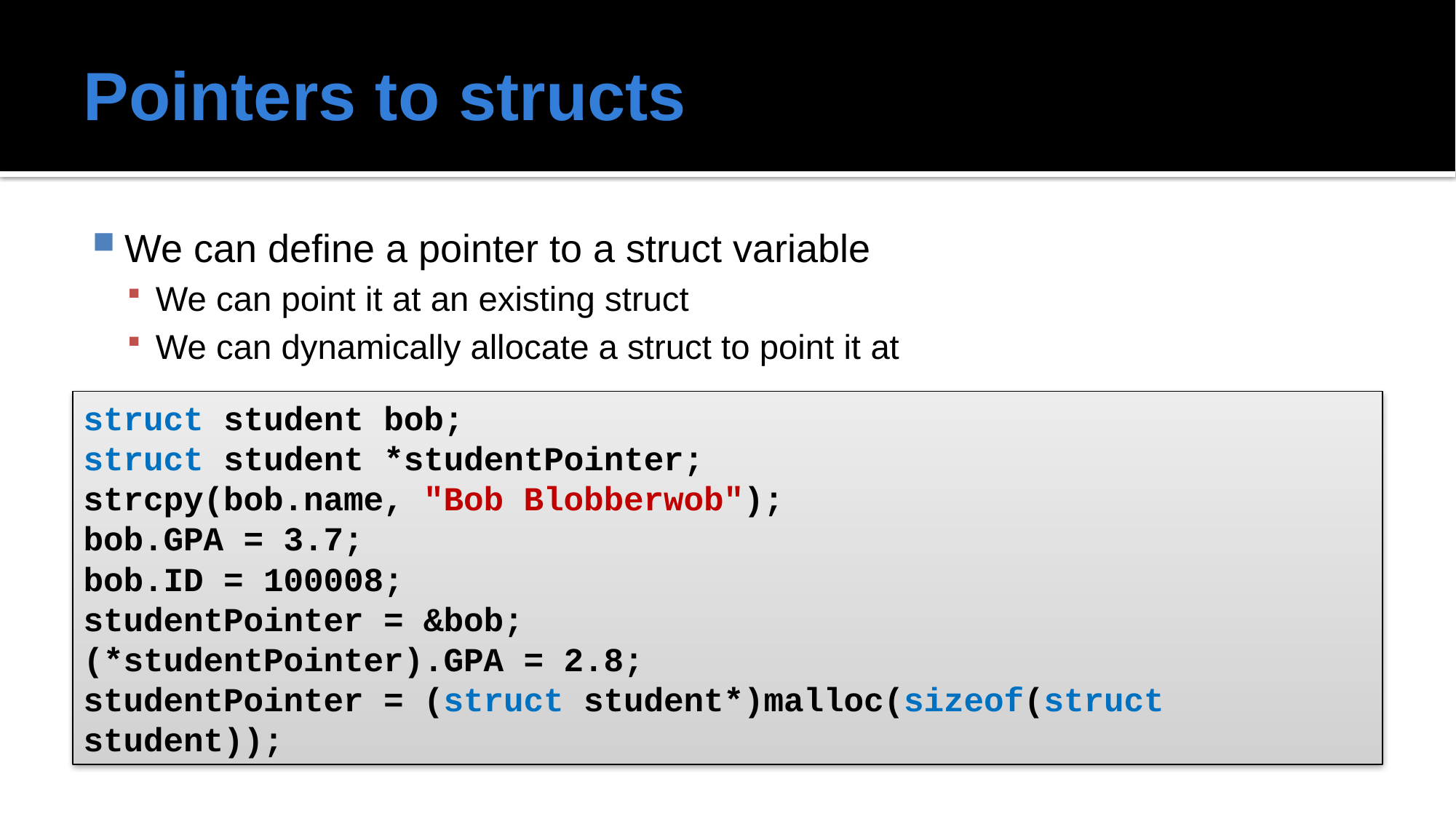

# Pointers to structs
We can define a pointer to a struct variable
We can point it at an existing struct
We can dynamically allocate a struct to point it at

struct student bob;
struct student *studentPointer;
strcpy(bob.name, "Bob Blobberwob");
bob.GPA = 3.7;
bob.ID = 100008;
studentPointer = &bob;
(*studentPointer).GPA = 2.8;
studentPointer = (struct student*)malloc(sizeof(struct student));